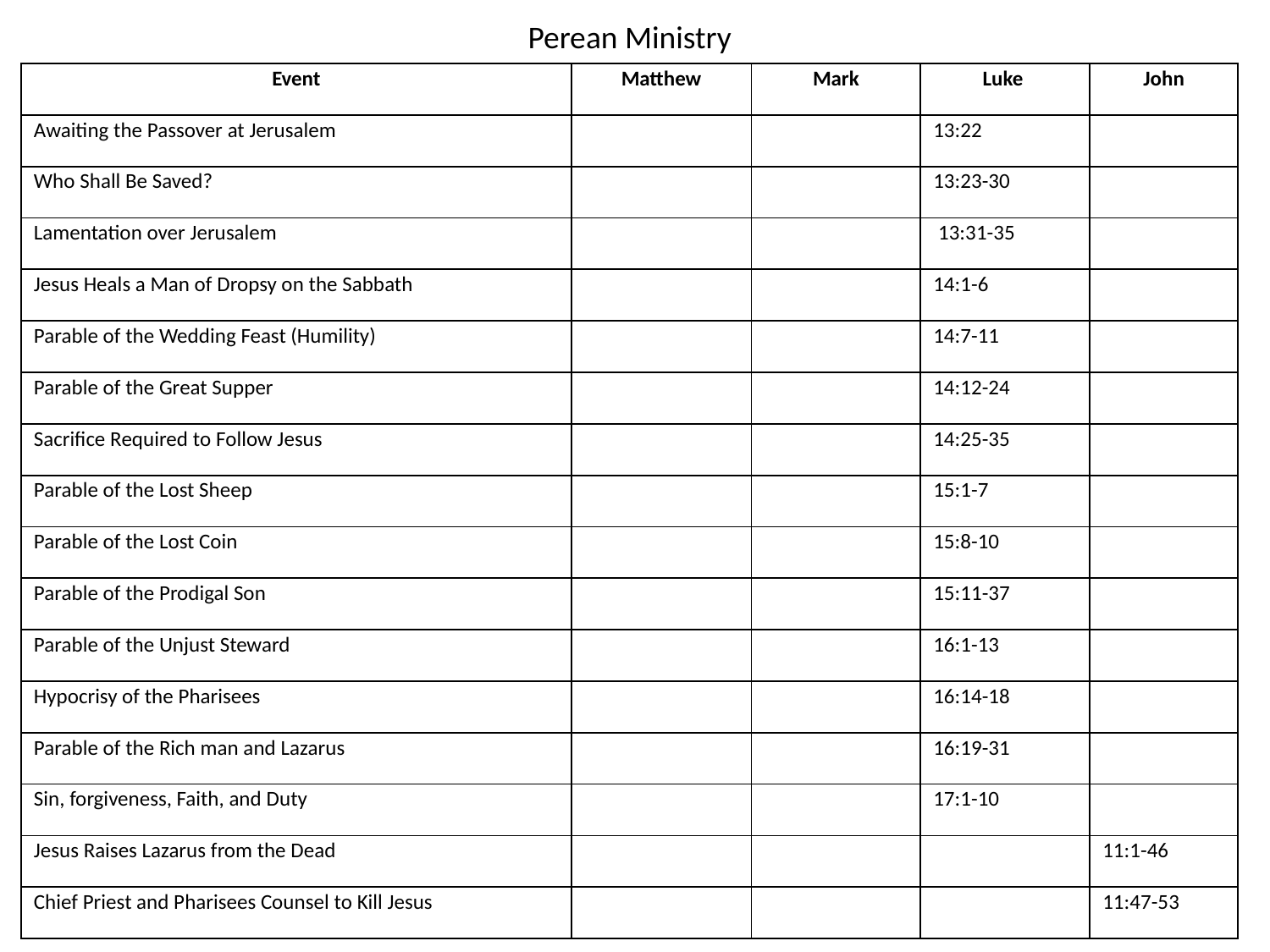

Perean Ministry
| Event | Matthew | Mark | Luke | John |
| --- | --- | --- | --- | --- |
| Awaiting the Passover at Jerusalem |  |  | 13:22 |  |
| Who Shall Be Saved? |  |  | 13:23-30 |  |
| Lamentation over Jerusalem |  |  | 13:31-35 |  |
| Jesus Heals a Man of Dropsy on the Sabbath |  |  | 14:1-6 |  |
| Parable of the Wedding Feast (Humility) |  |  | 14:7-11 |  |
| Parable of the Great Supper |  |  | 14:12-24 |  |
| Sacrifice Required to Follow Jesus |  |  | 14:25-35 |  |
| Parable of the Lost Sheep |  |  | 15:1-7 |  |
| Parable of the Lost Coin |  |  | 15:8-10 |  |
| Parable of the Prodigal Son |  |  | 15:11-37 |  |
| Parable of the Unjust Steward |  |  | 16:1-13 |  |
| Hypocrisy of the Pharisees |  |  | 16:14-18 |  |
| Parable of the Rich man and Lazarus |  |  | 16:19-31 |  |
| Sin, forgiveness, Faith, and Duty |  |  | 17:1-10 |  |
| Jesus Raises Lazarus from the Dead |  |  |  | 11:1-46 |
| Chief Priest and Pharisees Counsel to Kill Jesus |  |  |  | 11:47-53 |